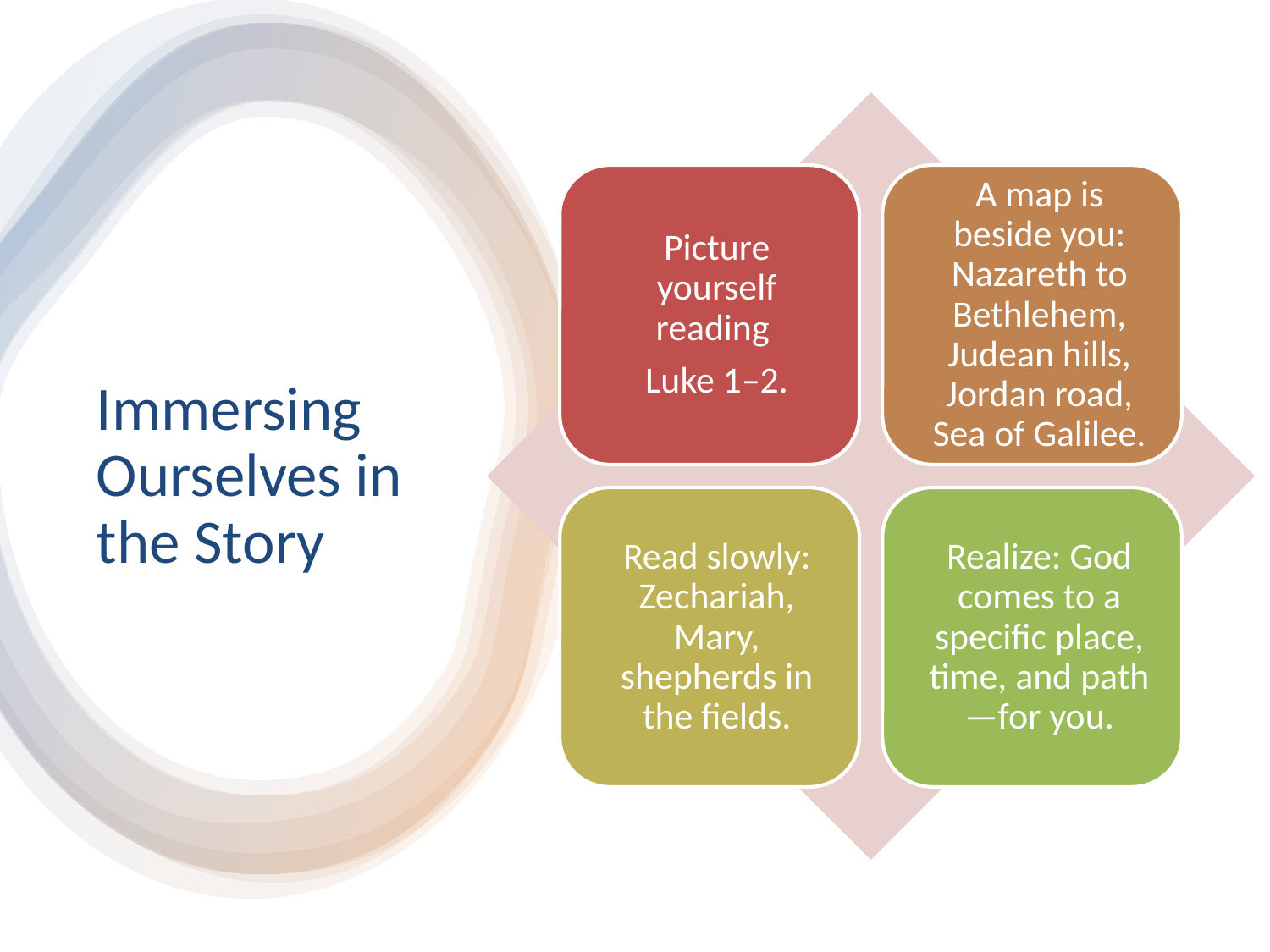

Picture yourself reading
Luke 1–2.
A map is beside you: Nazareth to Bethlehem, Judean hills, Jordan road, Sea of Galilee.
Read slowly: Zechariah, Mary, shepherds in the fields.
Realize: God comes to a specific place, time, and path—for you.
# Immersing Ourselves in the Story